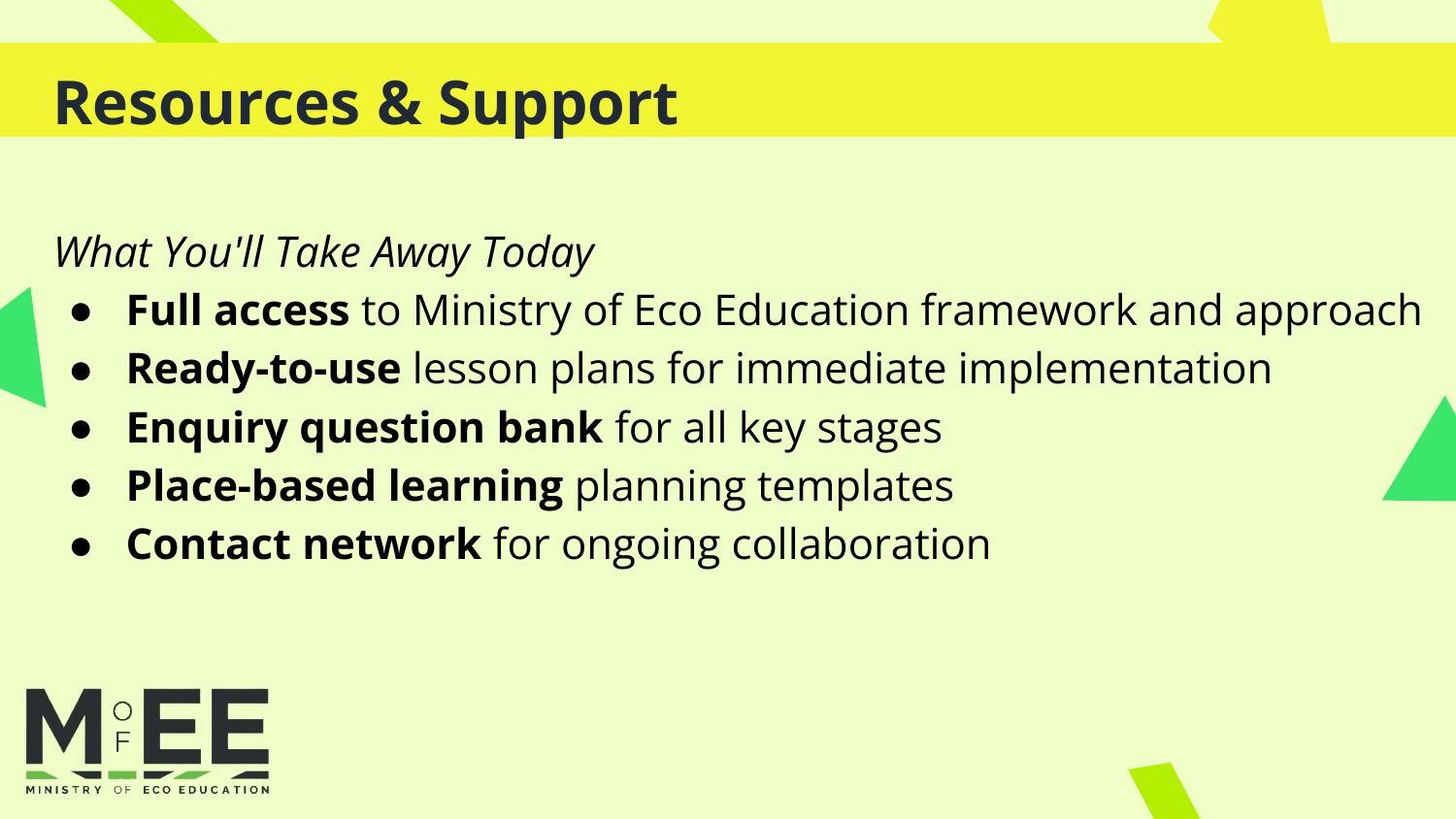

Resources & Support

What You'll Take Away Today
Full access to Ministry of Eco Education framework and approach
Ready-to-use lesson plans for immediate implementation
Enquiry question bank for all key stages
Place-based learning planning templates
Contact network for ongoing collaboration